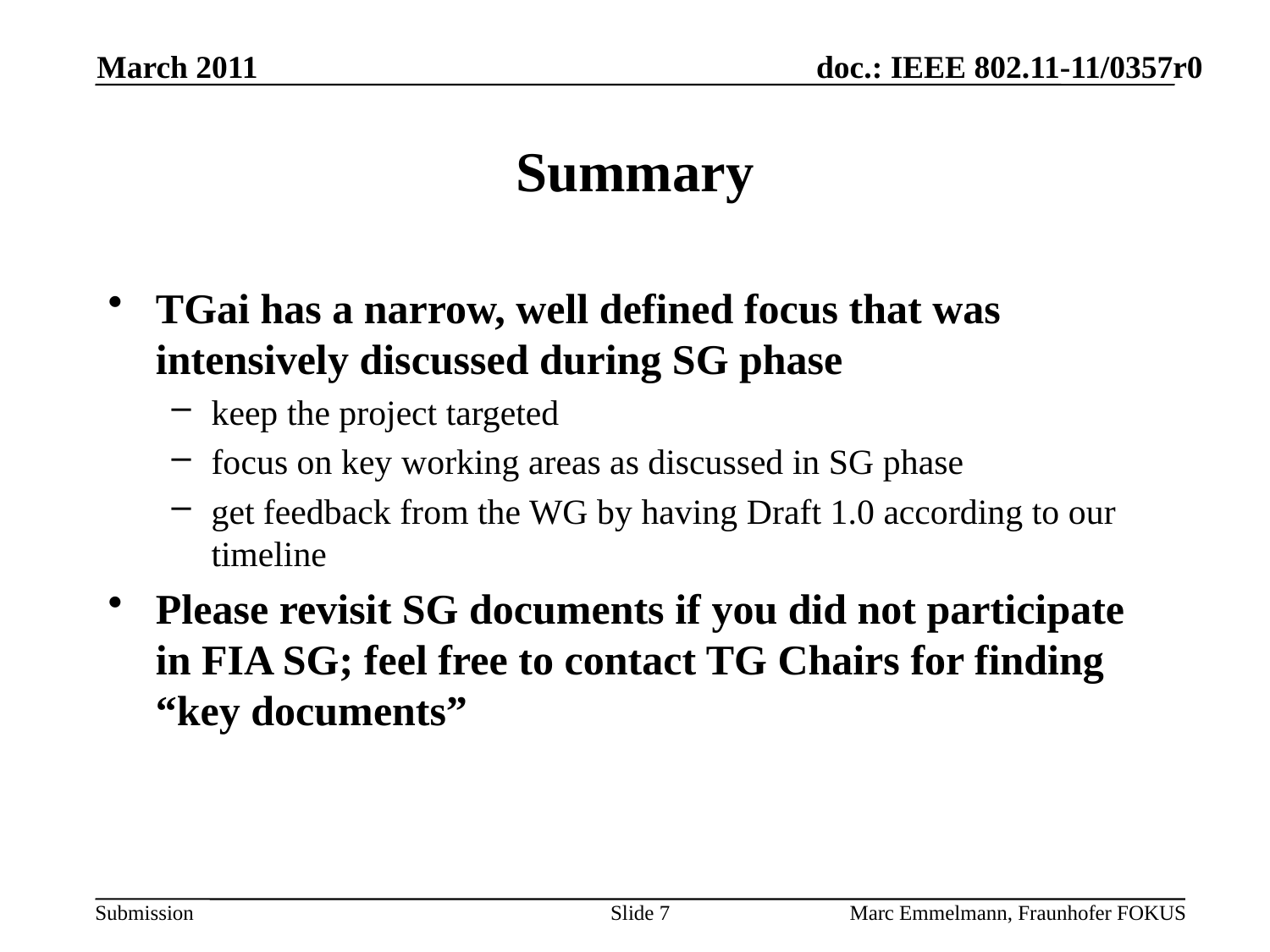

March 2011
# Summary
TGai has a narrow, well defined focus that was intensively discussed during SG phase
keep the project targeted
focus on key working areas as discussed in SG phase
get feedback from the WG by having Draft 1.0 according to our timeline
Please revisit SG documents if you did not participate in FIA SG; feel free to contact TG Chairs for finding “key documents”
Slide 7
Marc Emmelmann, Fraunhofer FOKUS